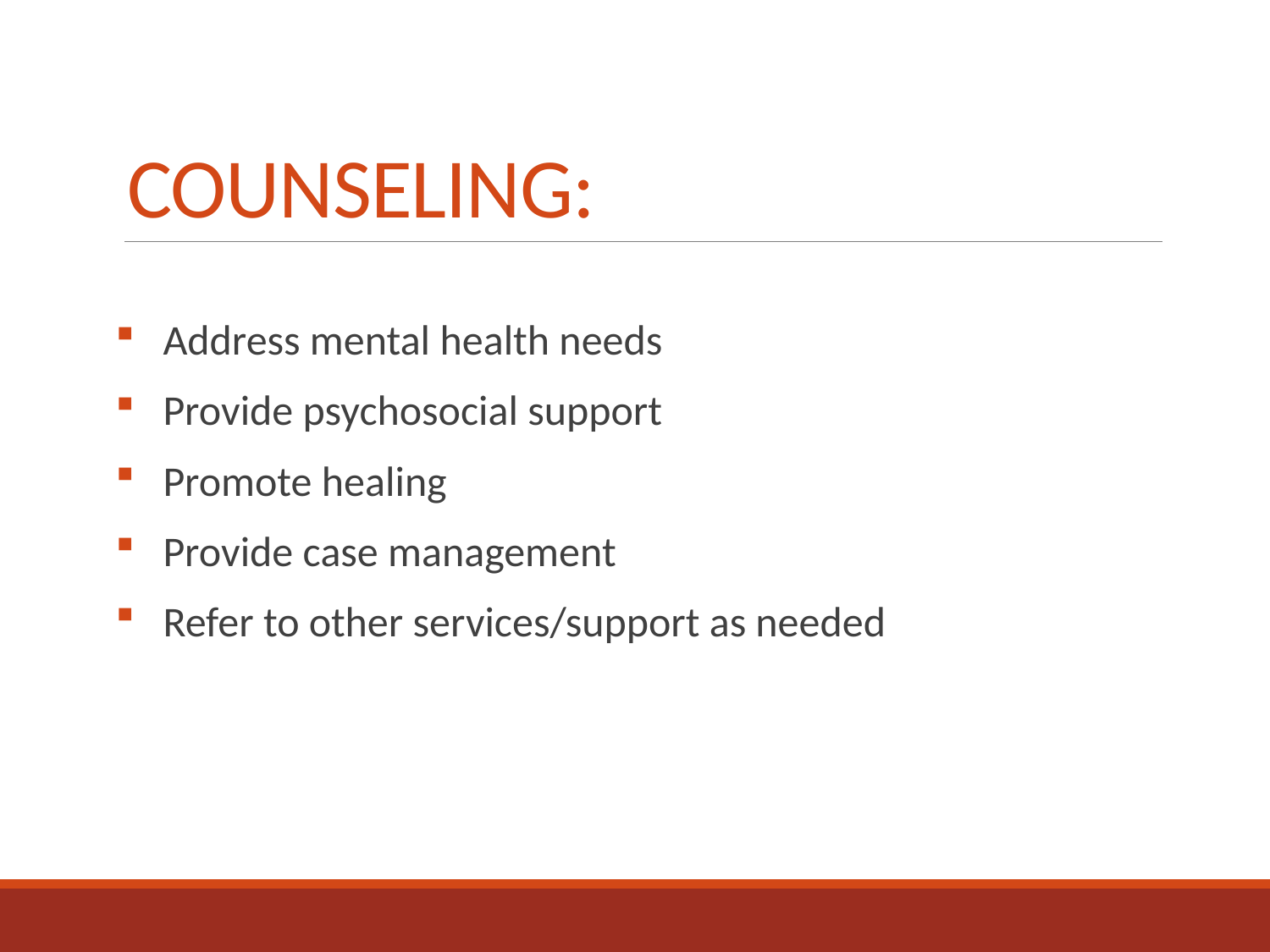

# COUNSELING:

Address mental health needs
Provide psychosocial support
Promote healing
Provide case management
Refer to other services/support as needed